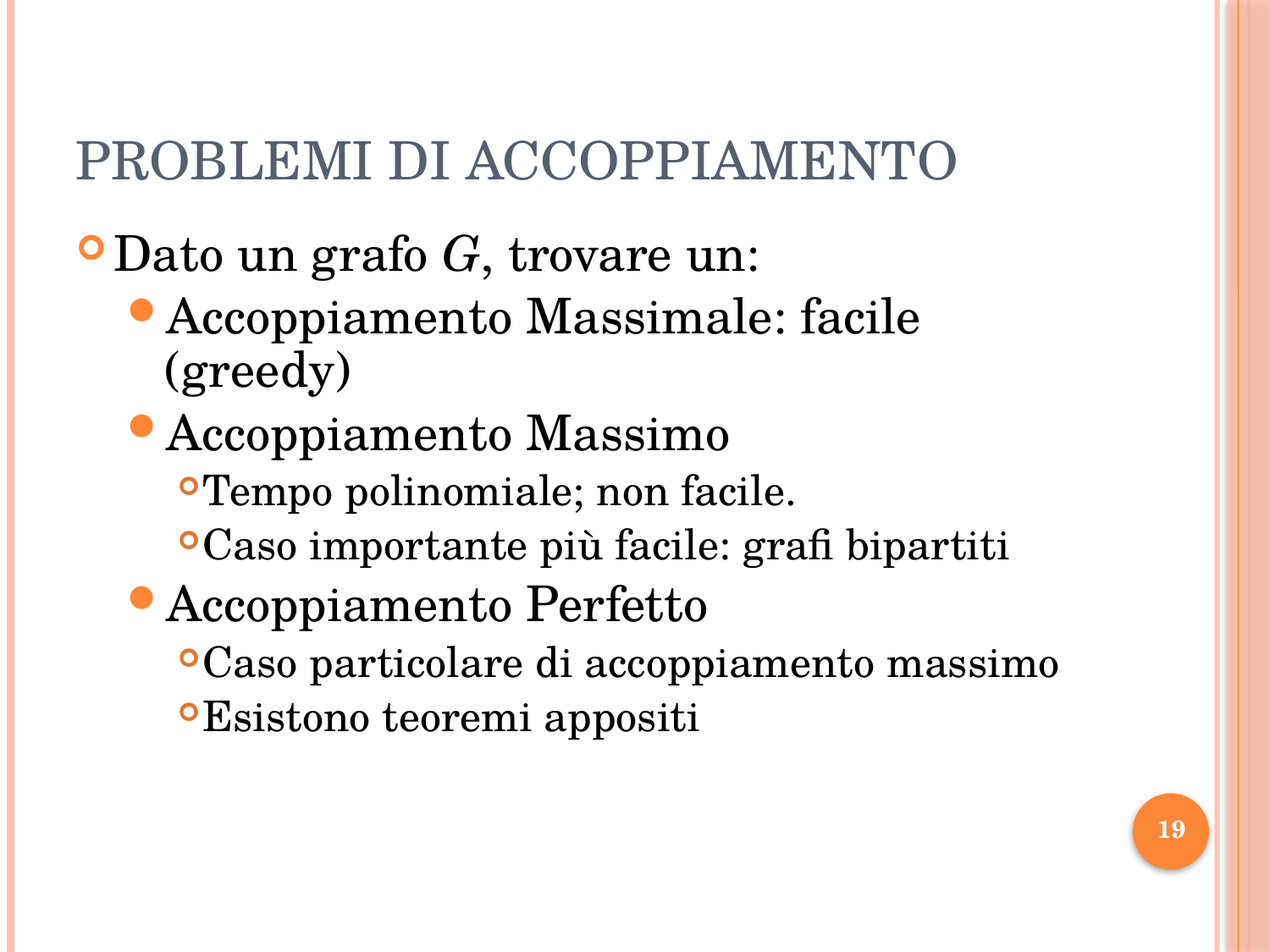

# Problemi di Accoppiamento
Dato un grafo G, trovare un:
Accoppiamento Massimale: facile (greedy)
Accoppiamento Massimo
Tempo polinomiale; non facile.
Caso importante più facile: grafi bipartiti
Accoppiamento Perfetto
Caso particolare di accoppiamento massimo
Esistono teoremi appositi

19